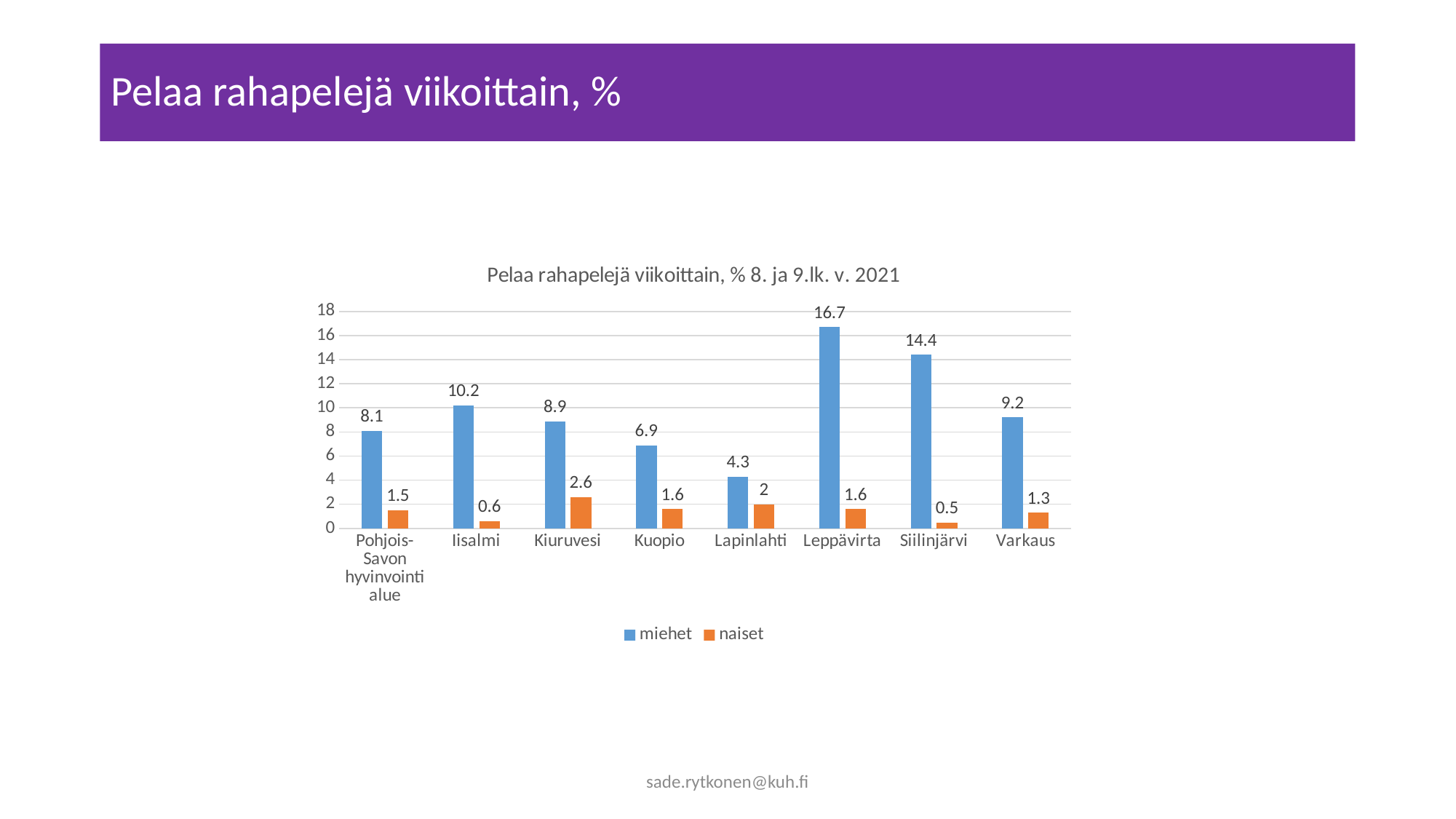

# Pelaa rahapelejä viikoittain, %

### Chart: Pelaa rahapelejä viikoittain, % 8. ja 9.lk. v. 2021

| Category | miehet | naiset |
|---|---|---|
| Pohjois-Savon hyvinvointialue | 8.1 | 1.5 |
| Iisalmi | 10.2 | 0.6 |
| Kiuruvesi | 8.9 | 2.6 |
| Kuopio | 6.9 | 1.6 |
| Lapinlahti | 4.3 | 2.0 |
| Leppävirta | 16.7 | 1.6 |
| Siilinjärvi | 14.4 | 0.5 |
| Varkaus | 9.2 | 1.3 |
sade.rytkonen@kuh.fi